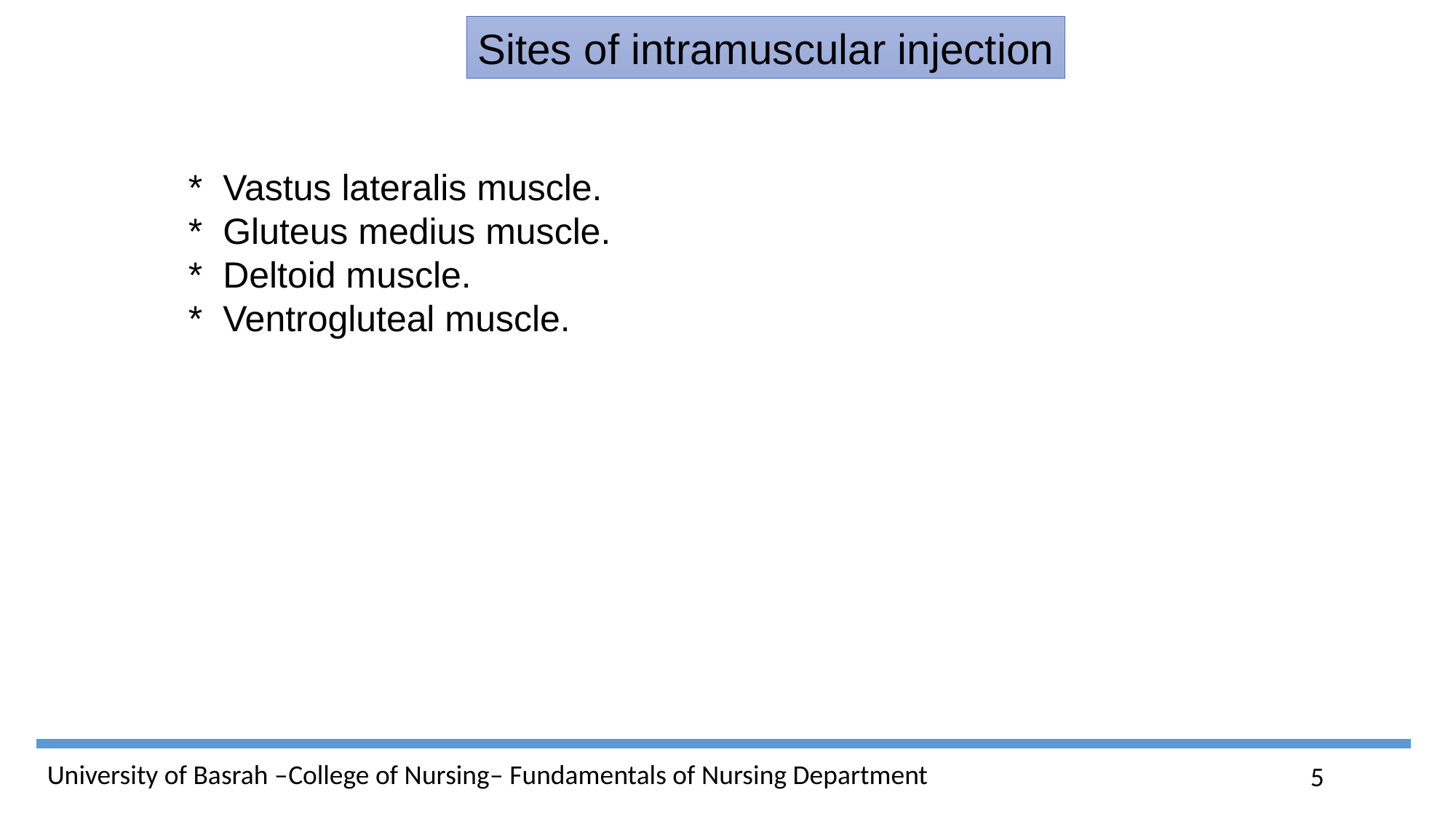

Sites of intramuscular injection

       *  Vastus lateralis muscle.
       *  Gluteus medius muscle.
       *  Deltoid muscle.
       *  Ventrogluteal muscle.

5
University of Basrah –College of Nursing– Fundamentals of Nursing Department